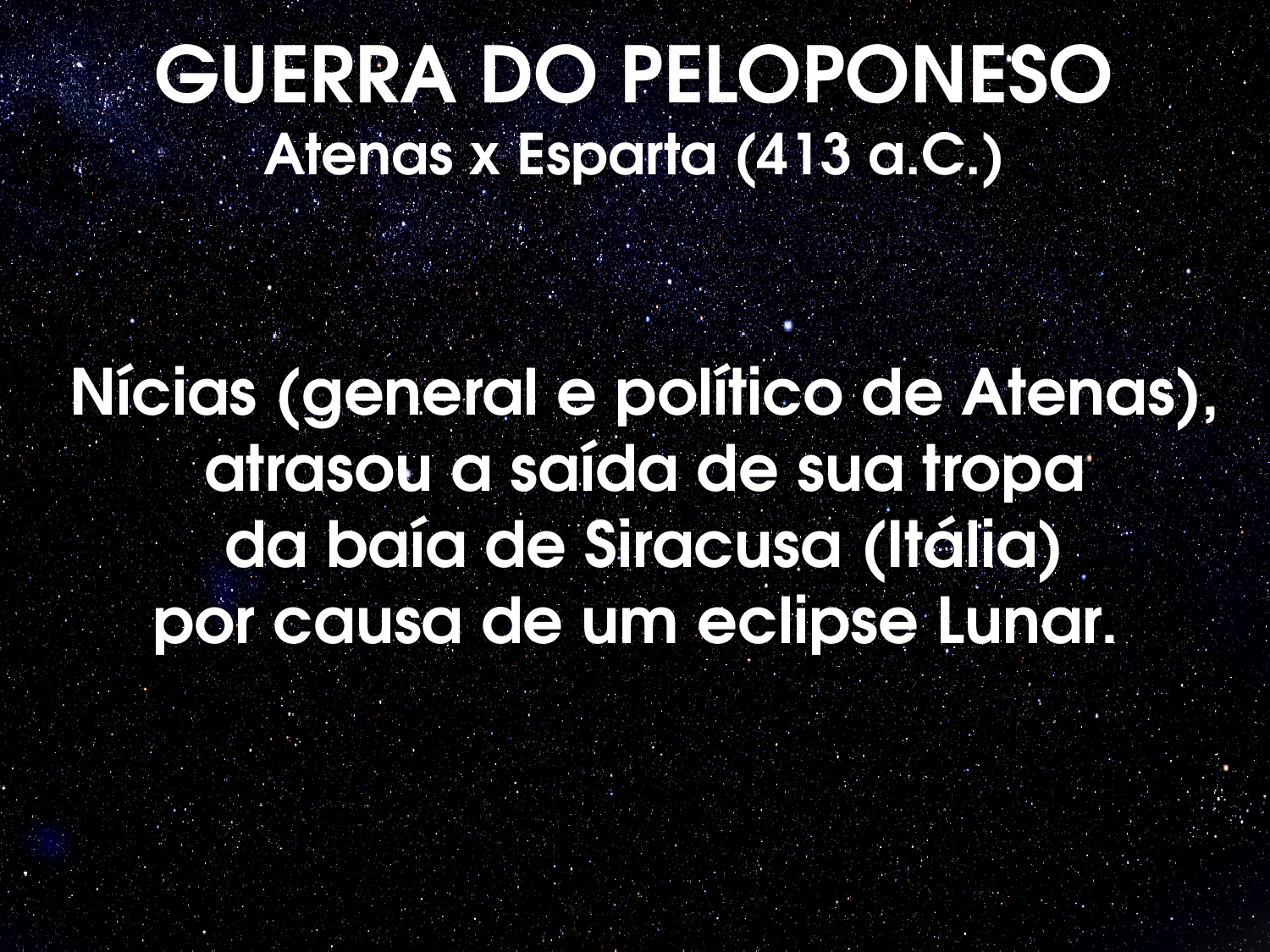

GUERRA DO PELOPONESO
Atenas x Esparta (413 a.C.)
Nícias (general e político de Atenas),
atrasou a saída de sua tropa
da baía de Siracusa (Itália)
por causa de um eclipse Lunar.